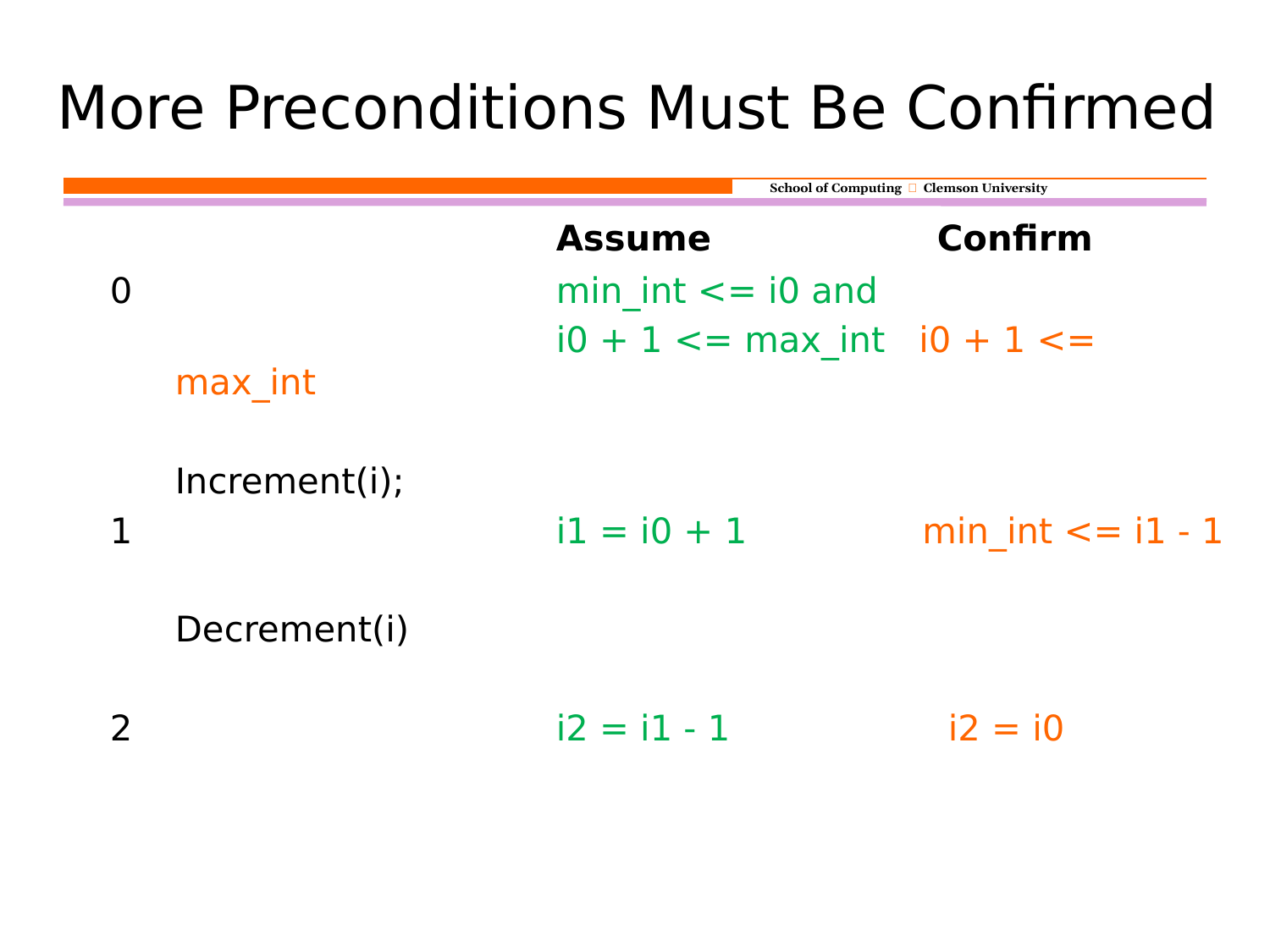

More Preconditions Must Be Confirmed
				Assume		Confirm
0				min_int <= i0 and
				i0 + 1 <= max_int   i0 + 1 <= max_int

	Increment(i);
1				i1 = i0 + 1	          min_int <= i1 - 1

	Decrement(i)

2				i2 = i1 - 1		 i2 = i0